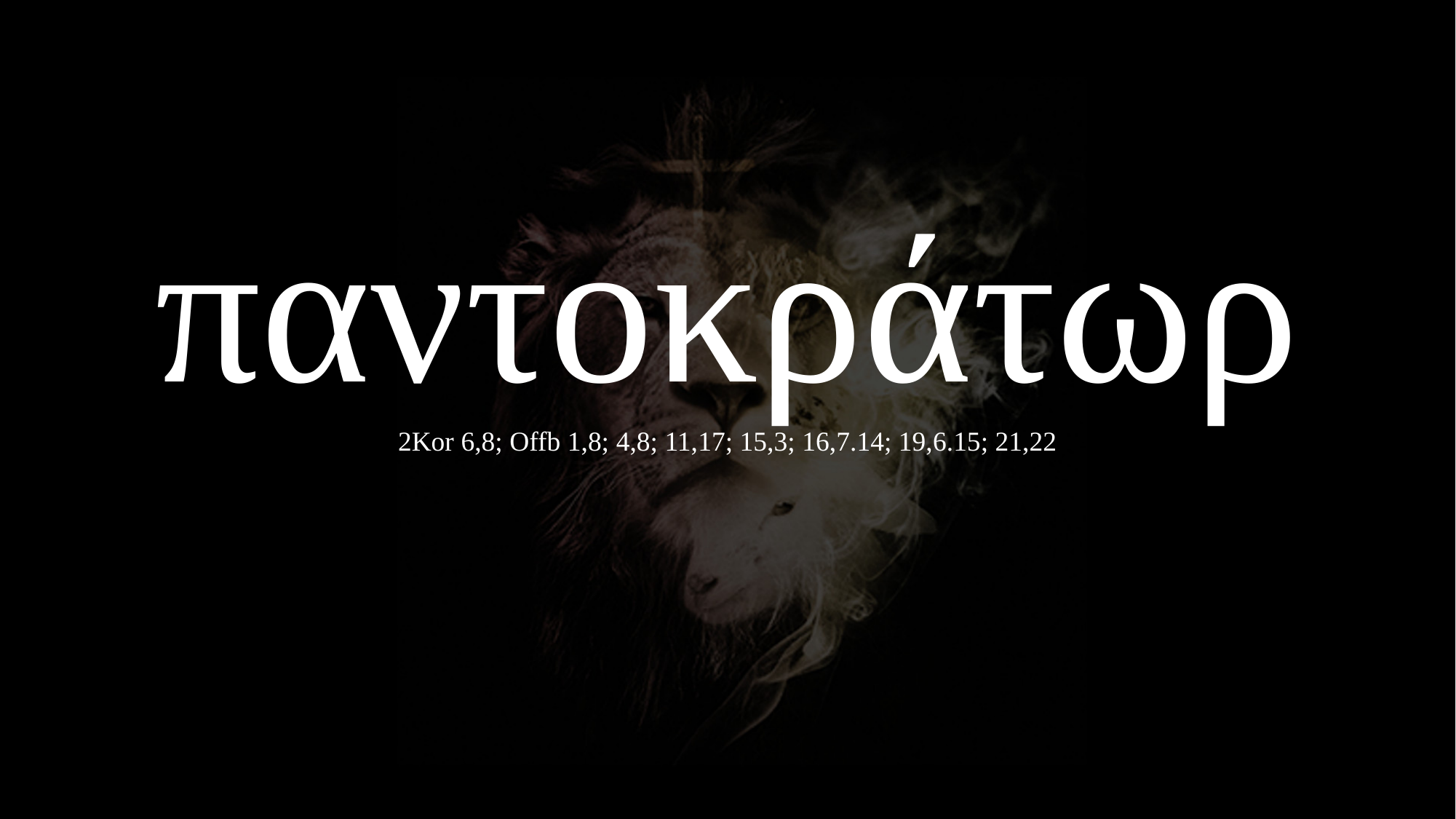

παντοκράτωρ
2Kor 6,8; Offb 1,8; 4,8; 11,17; 15,3; 16,7.14; 19,6.15; 21,22